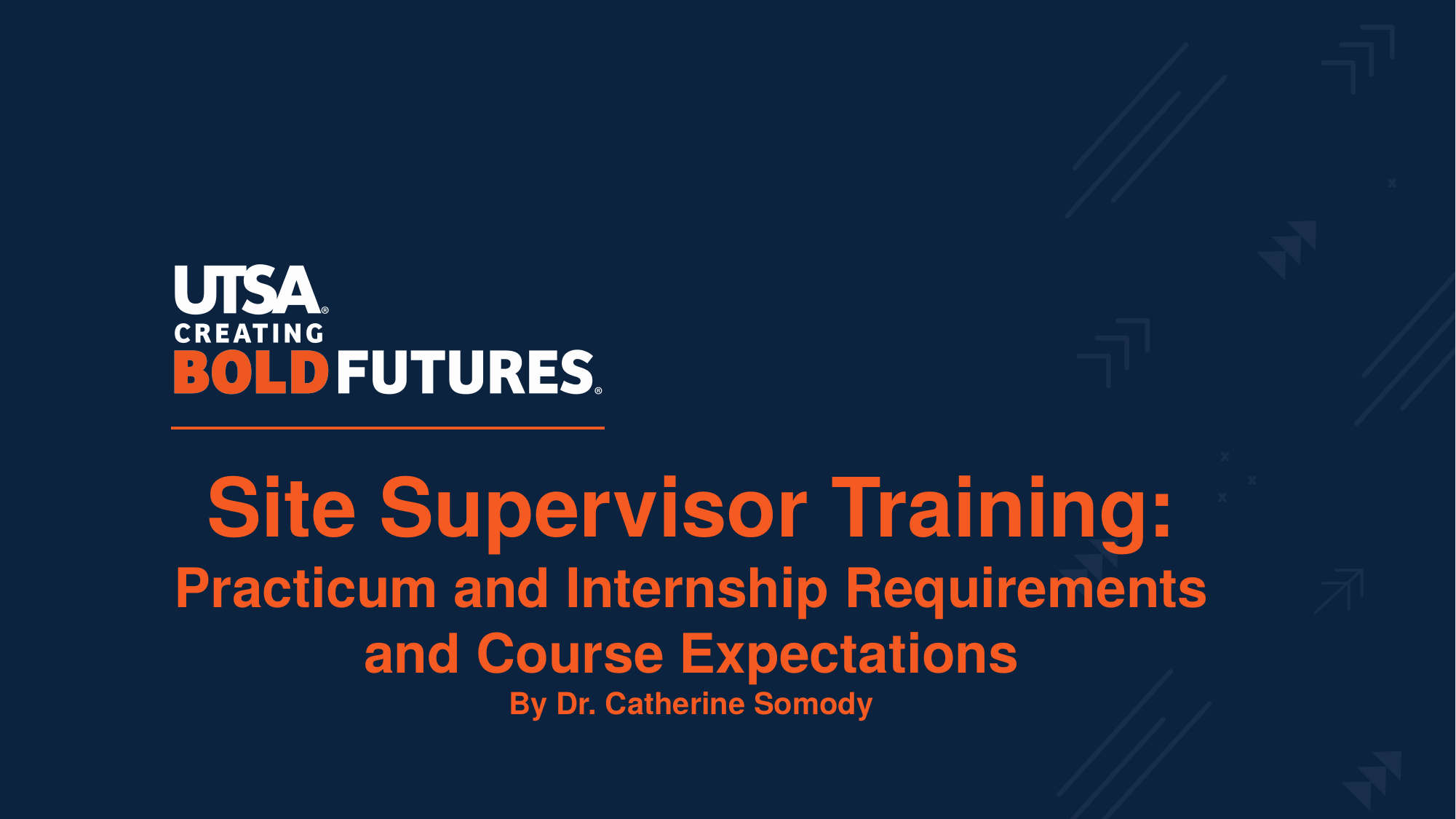

Site Supervisor Training:
Practicum and Internship Requirements and Course Expectations
By Dr. Catherine Somody